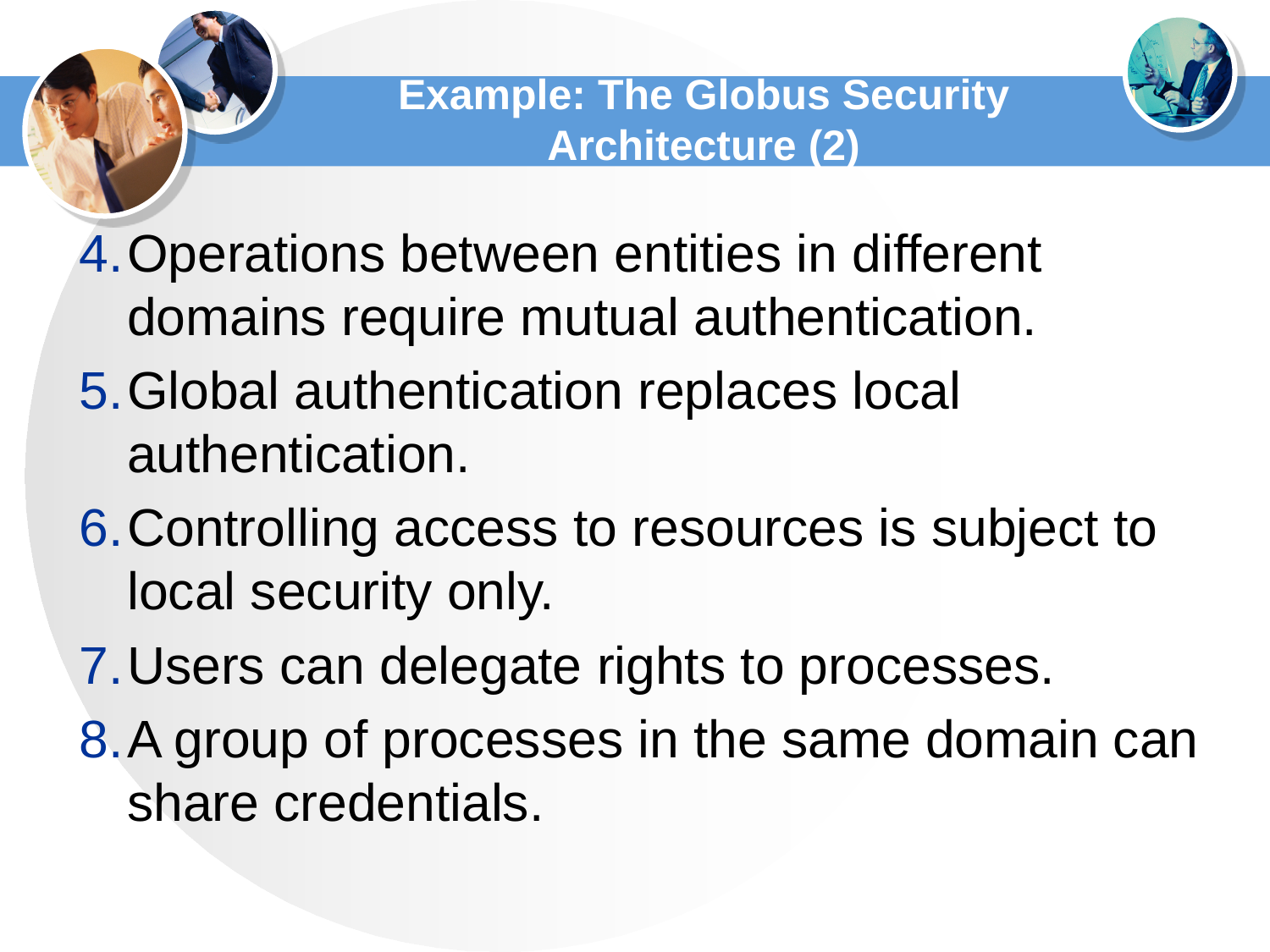

# Example: The Globus Security Architecture (2)
Operations between entities in different domains require mutual authentication.
Global authentication replaces local authentication.
Controlling access to resources is subject to local security only.
Users can delegate rights to processes.
A group of processes in the same domain can share credentials.